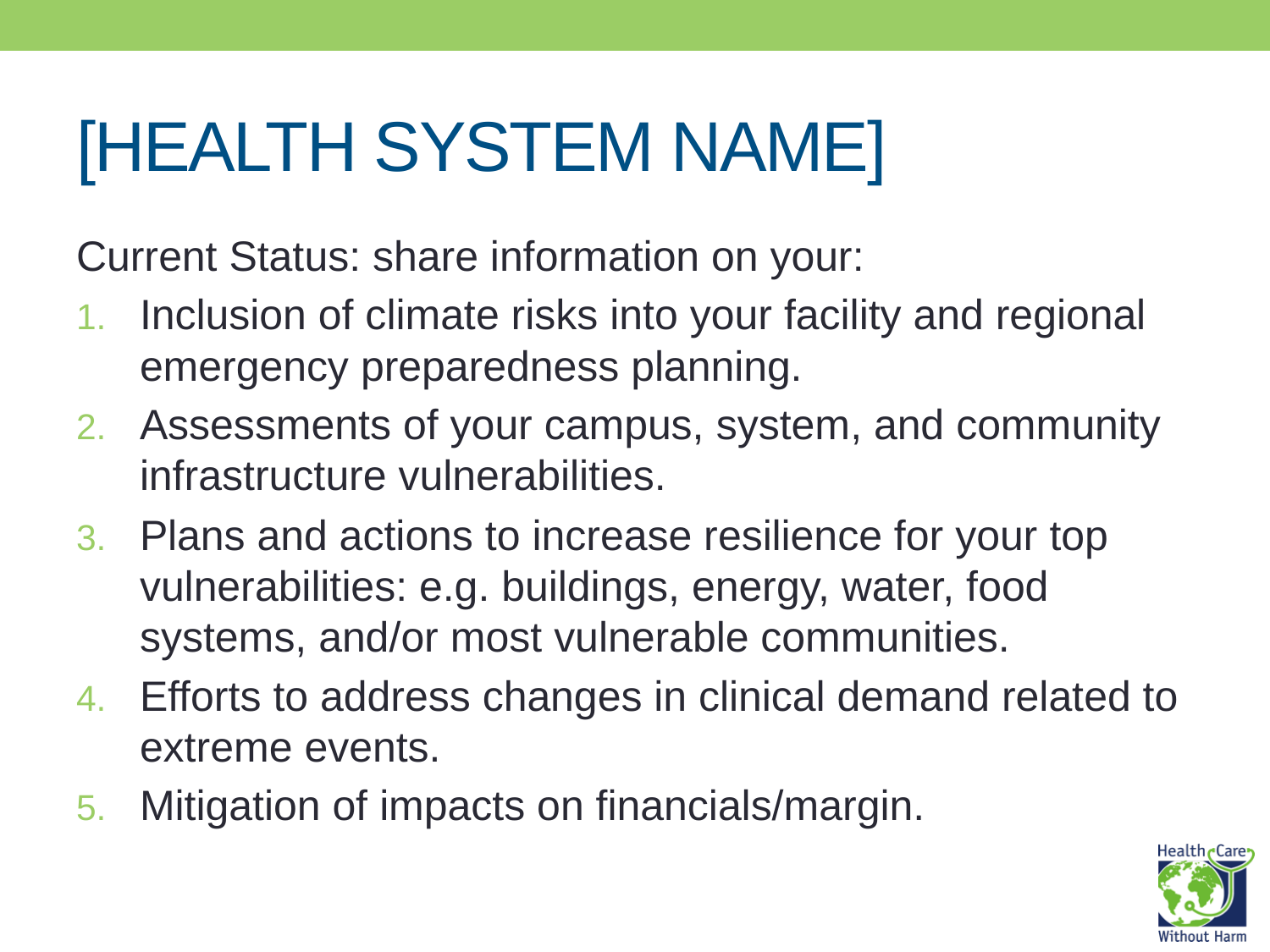

# [HEALTH SYSTEM NAME]
Current Status: share information on your:
Inclusion of climate risks into your facility and regional emergency preparedness planning.
Assessments of your campus, system, and community infrastructure vulnerabilities.
Plans and actions to increase resilience for your top vulnerabilities: e.g. buildings, energy, water, food systems, and/or most vulnerable communities.
Efforts to address changes in clinical demand related to extreme events.
Mitigation of impacts on financials/margin.